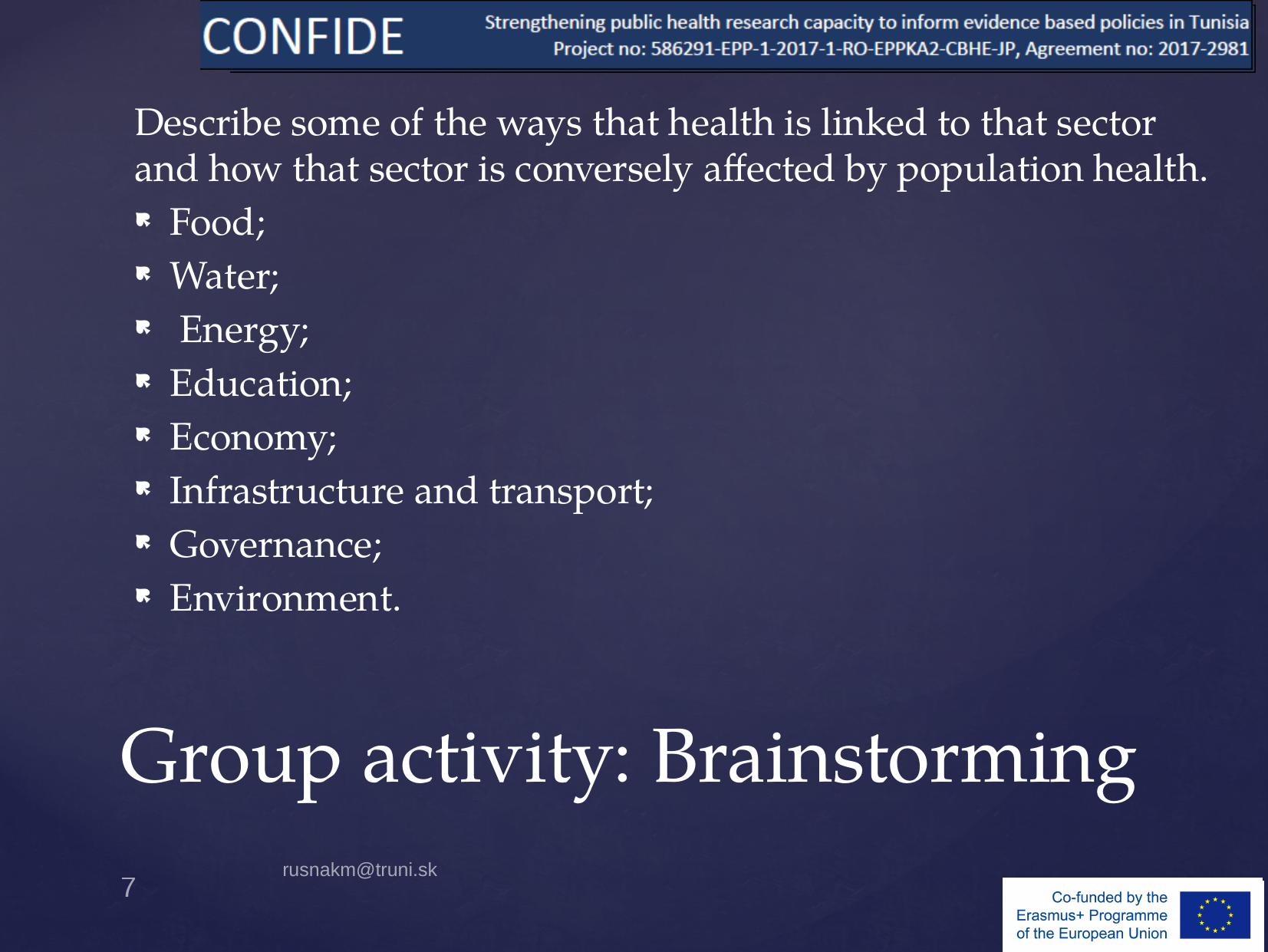

Describe some of the ways that health is linked to that sector and how that sector is conversely affected by population health.
Food;
Water;
 Energy;
Education;
Economy;
Infrastructure and transport;
Governance;
Environment.
# Group activity: Brainstorming
rusnakm@truni.sk
7